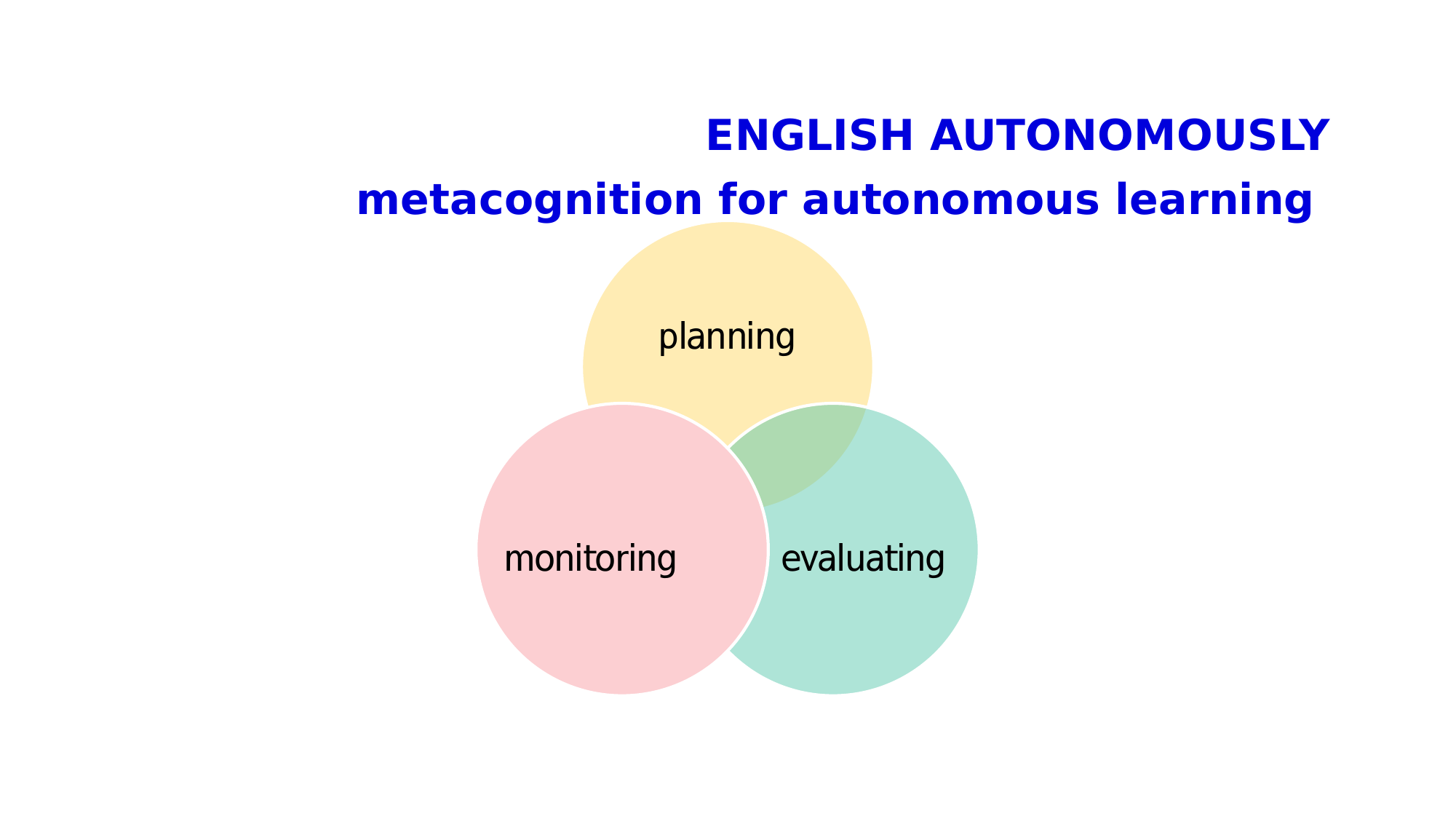

# ENGLISH AUTONOMOUSLY metacognition for autonomous learning

planning

monitoring
evaluating